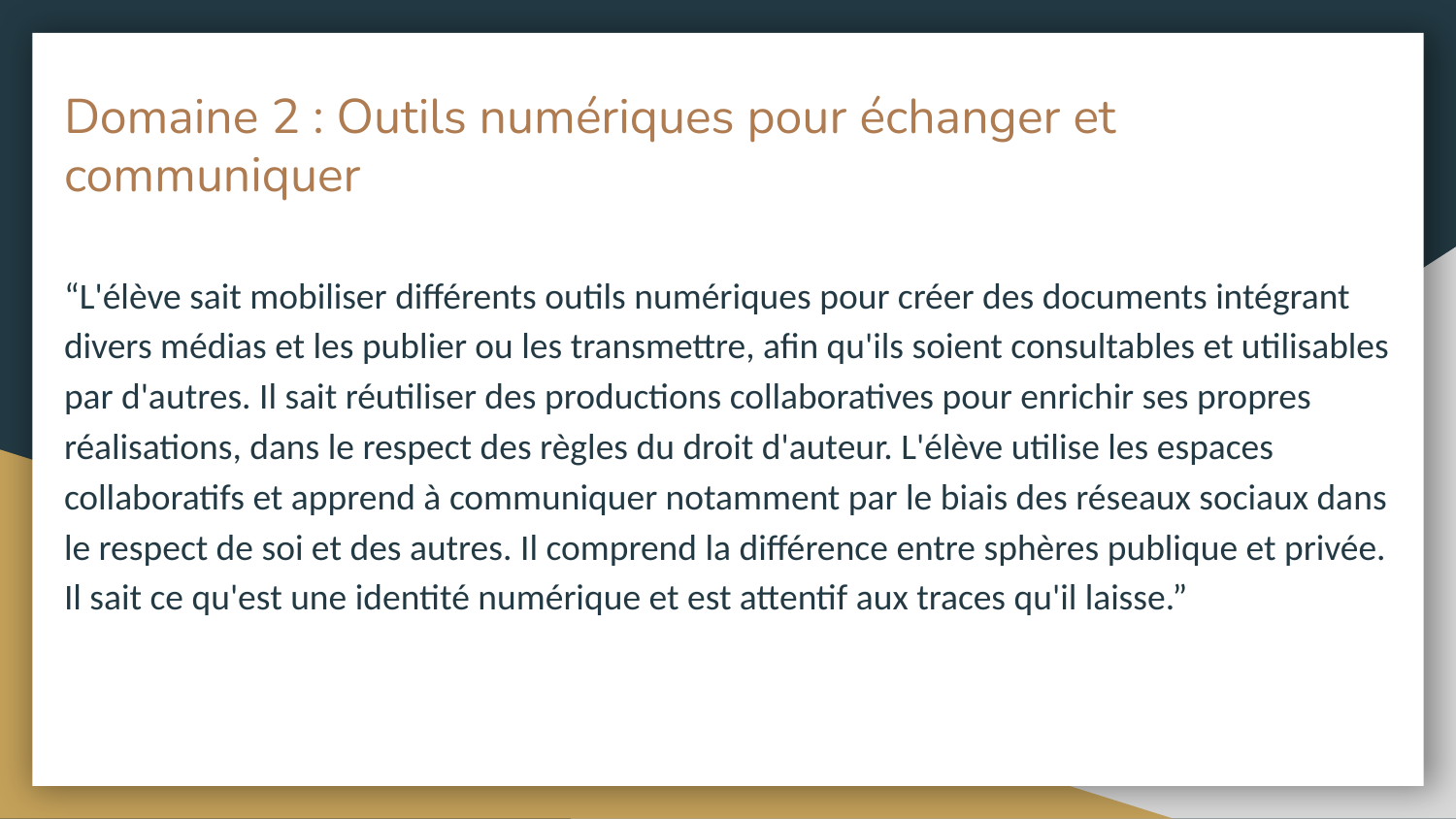

# Domaine 2 : Outils numériques pour échanger et communiquer
“L'élève sait mobiliser différents outils numériques pour créer des documents intégrant divers médias et les publier ou les transmettre, afin qu'ils soient consultables et utilisables par d'autres. Il sait réutiliser des productions collaboratives pour enrichir ses propres réalisations, dans le respect des règles du droit d'auteur. L'élève utilise les espaces collaboratifs et apprend à communiquer notamment par le biais des réseaux sociaux dans le respect de soi et des autres. Il comprend la différence entre sphères publique et privée. Il sait ce qu'est une identité numérique et est attentif aux traces qu'il laisse.”